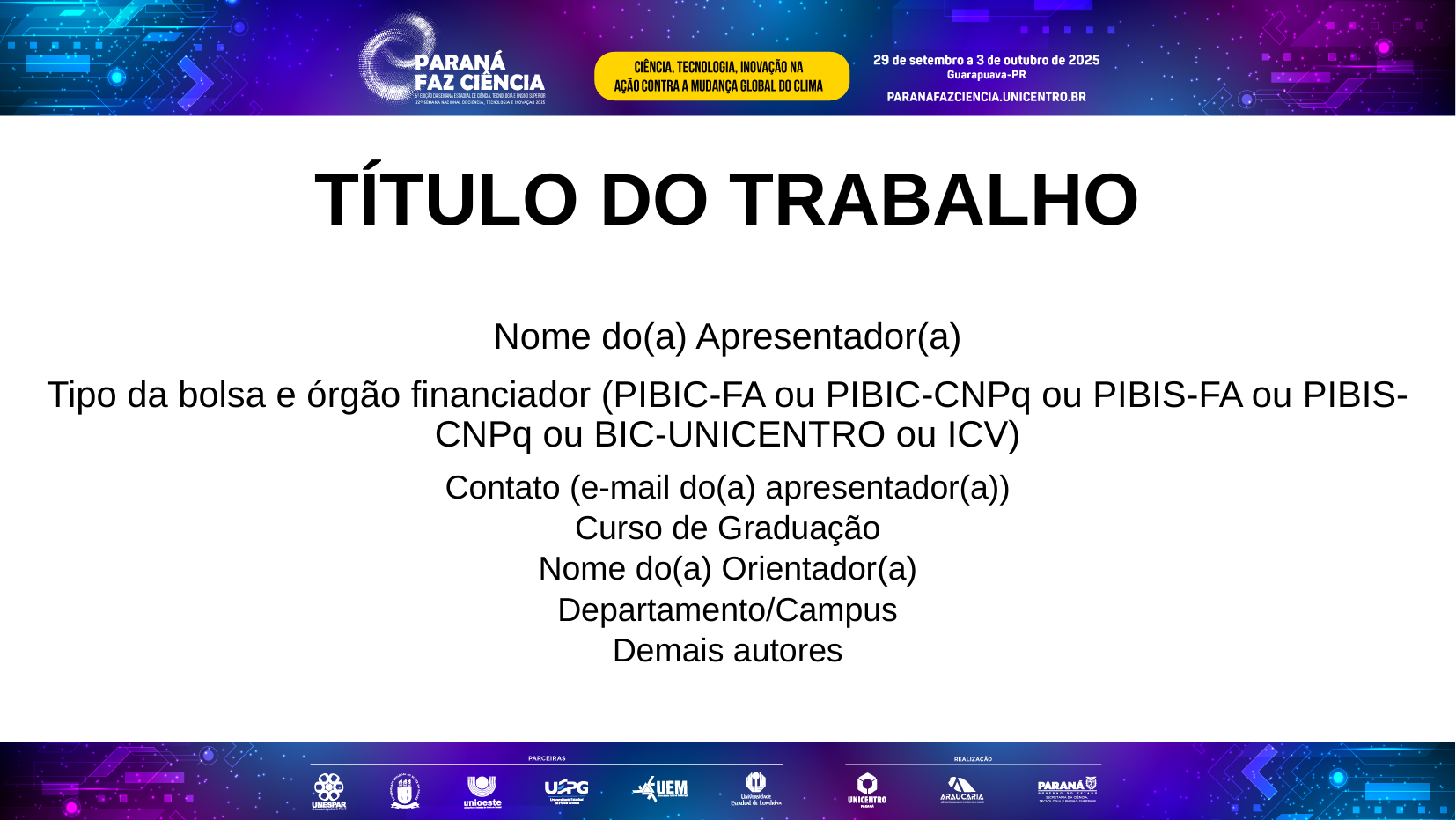

TÍTULO DO TRABALHO

Nome do(a) Apresentador(a)
Tipo da bolsa e órgão financiador (PIBIC-FA ou PIBIC-CNPq ou PIBIS-FA ou PIBIS-CNPq ou BIC-UNICENTRO ou ICV)
Contato (e-mail do(a) apresentador(a))
Curso de Graduação
Nome do(a) Orientador(a)
Departamento/Campus
Demais autores